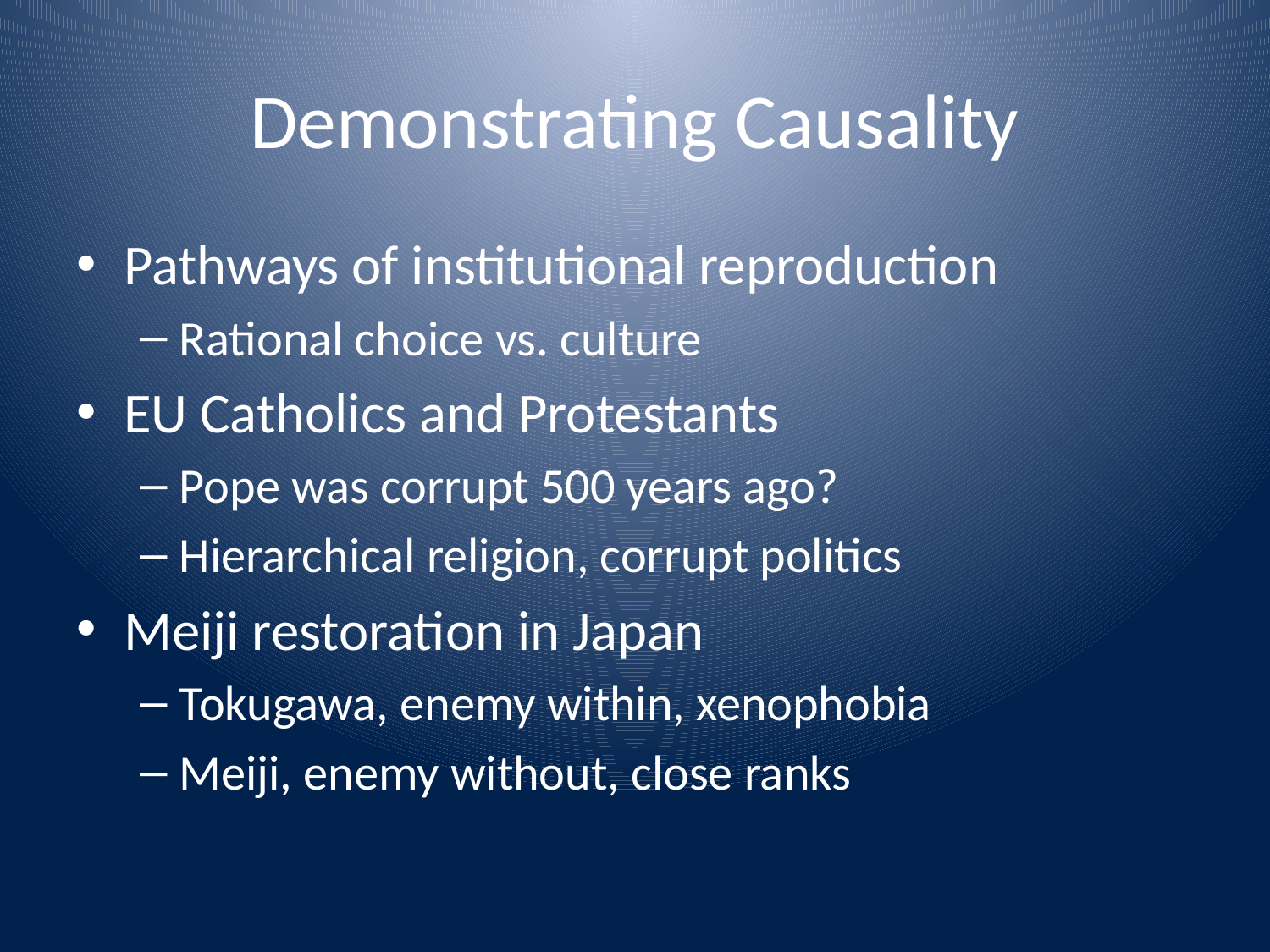

# Demonstrating Causality
Pathways of institutional reproduction
Rational choice vs. culture
EU Catholics and Protestants
Pope was corrupt 500 years ago?
Hierarchical religion, corrupt politics
Meiji restoration in Japan
Tokugawa, enemy within, xenophobia
Meiji, enemy without, close ranks